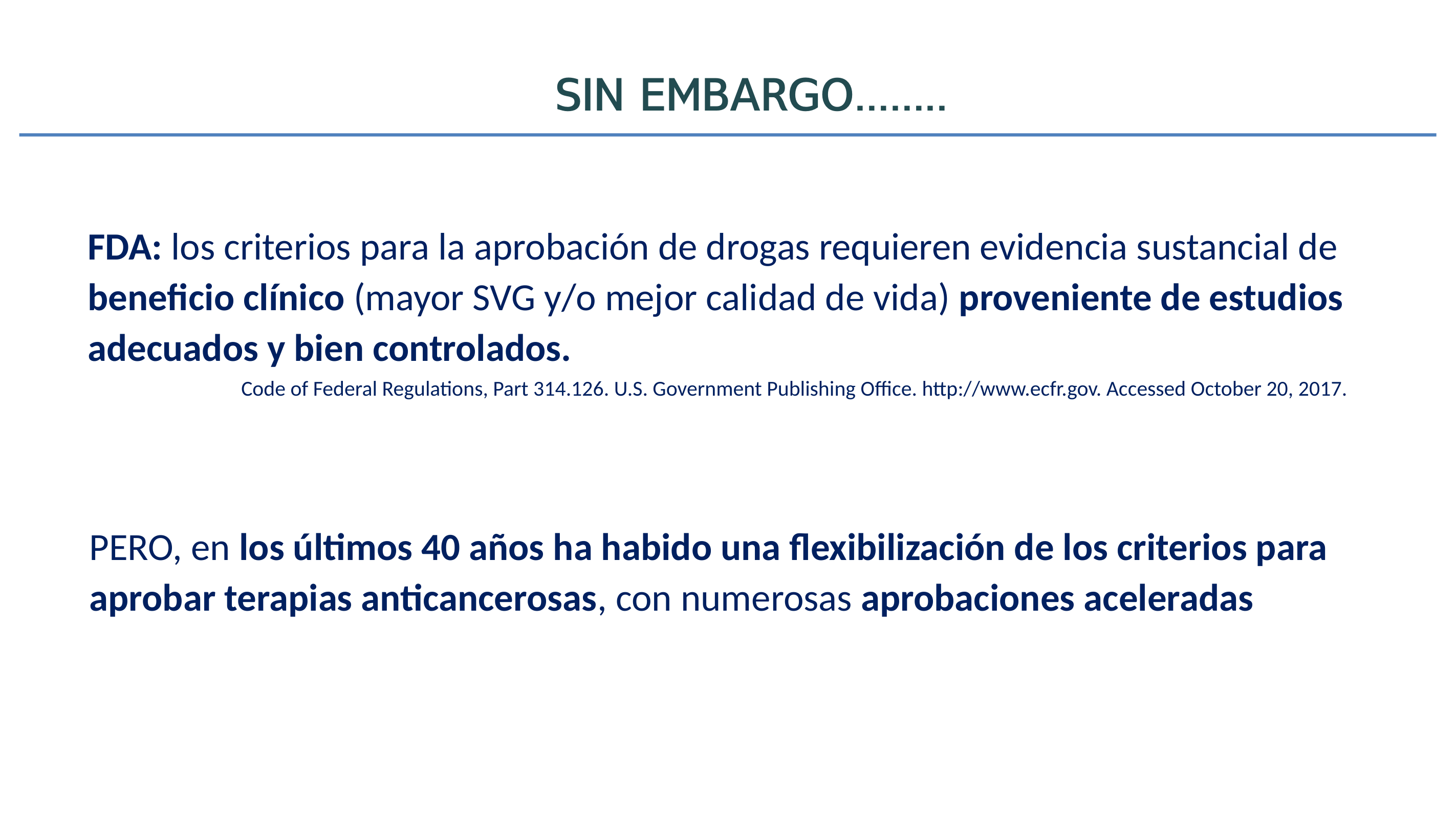

SIN EMBARGO……..

FDA: los criterios para la aprobación de drogas requieren evidencia sustancial de beneficio clínico (mayor SVG y/o mejor calidad de vida) proveniente de estudios adecuados y bien controlados.
Code of Federal Regulations, Part 314.126. U.S. Government Publishing Office. http://www.ecfr.gov. Accessed October 20, 2017.
PERO, en los últimos 40 años ha habido una flexibilización de los criterios para aprobar terapias anticancerosas, con numerosas aprobaciones aceleradas